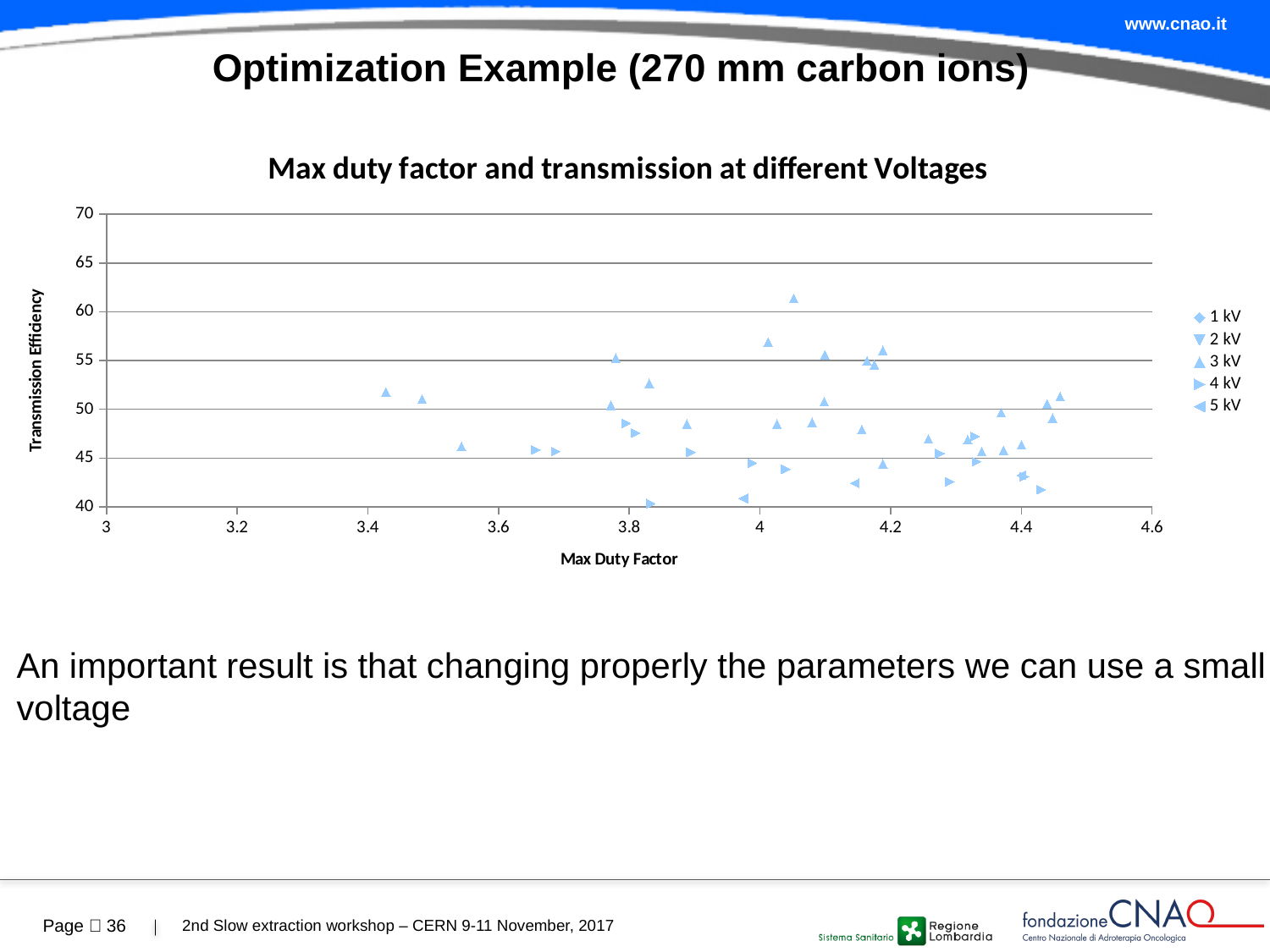

# Optimization Example (270 mm carbon ions)

### Chart: Max duty factor and transmission at different Voltages

| Category |  |  |  |  |  |
|---|---|---|---|---|---|
An important result is that changing properly the parameters we can use a small
voltage